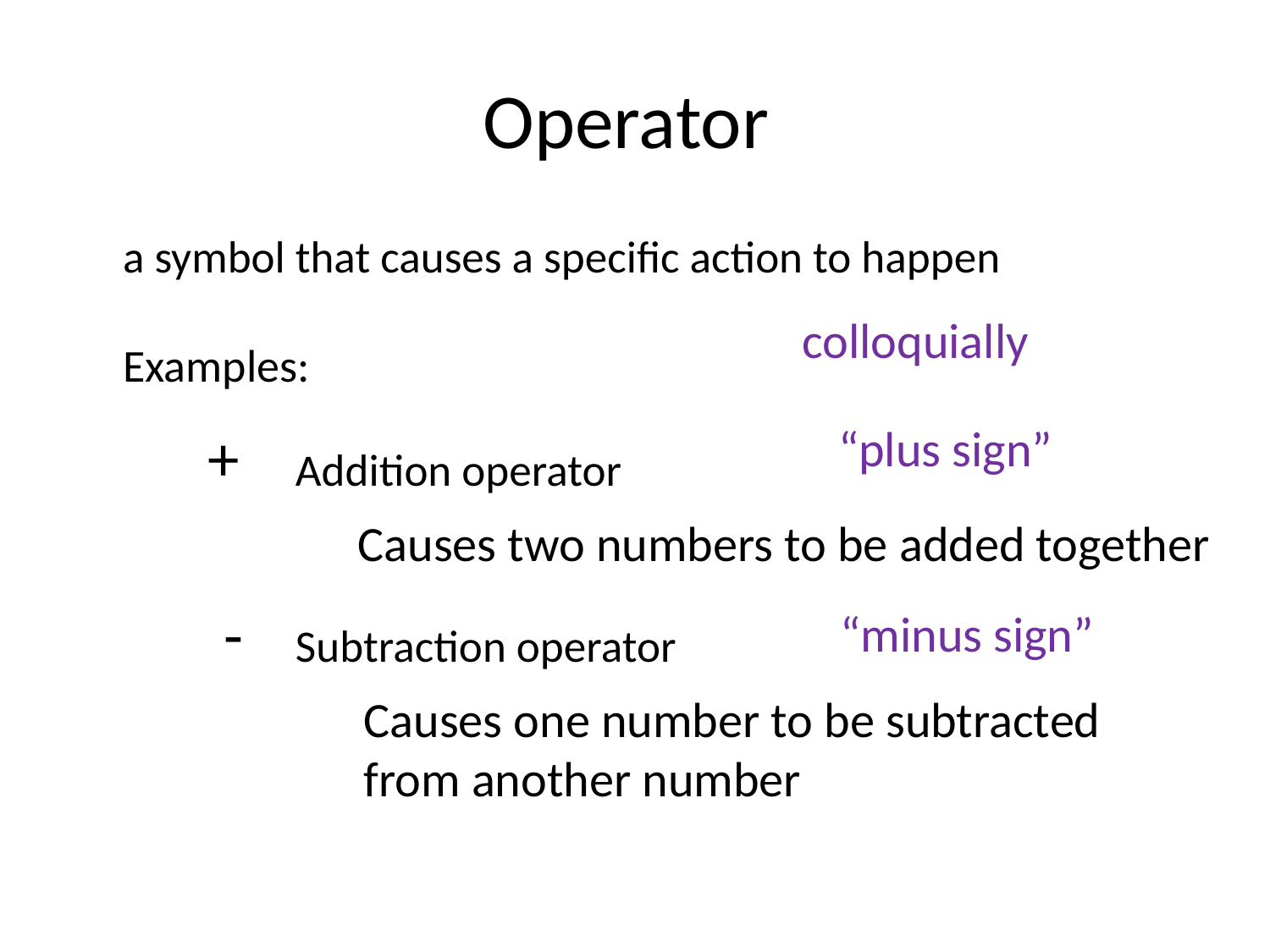

# Operator
a symbol that causes a specific action to happen
colloquially
Examples:
+
“plus sign”
Addition operator
Causes two numbers to be added together
-
“minus sign”
Subtraction operator
Causes one number to be subtracted from another number